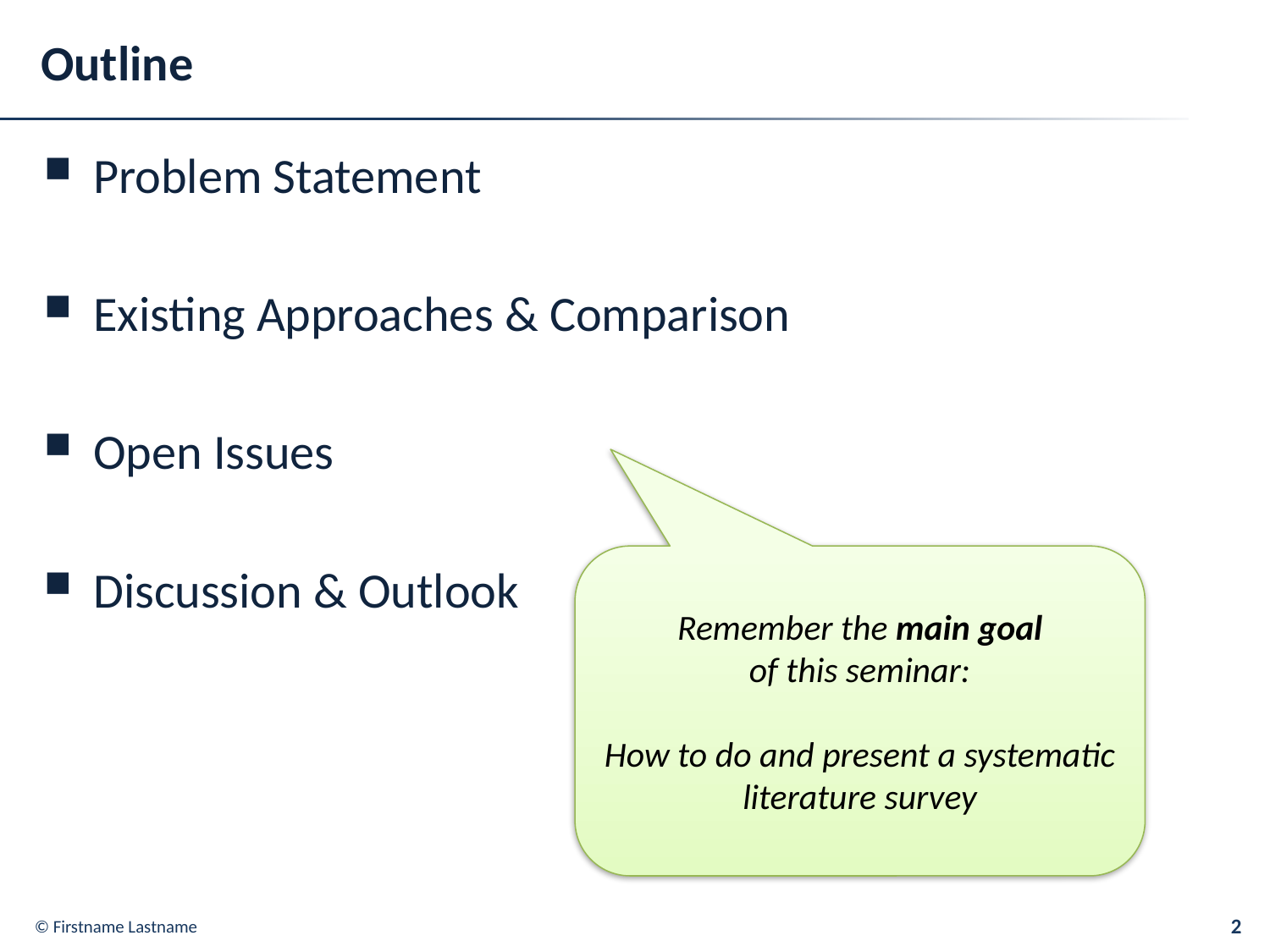

# Outline
Problem Statement

Existing Approaches & Comparison

Open Issues

Discussion & Outlook
Remember the main goal
of this seminar:

How to do and present a systematic literature survey